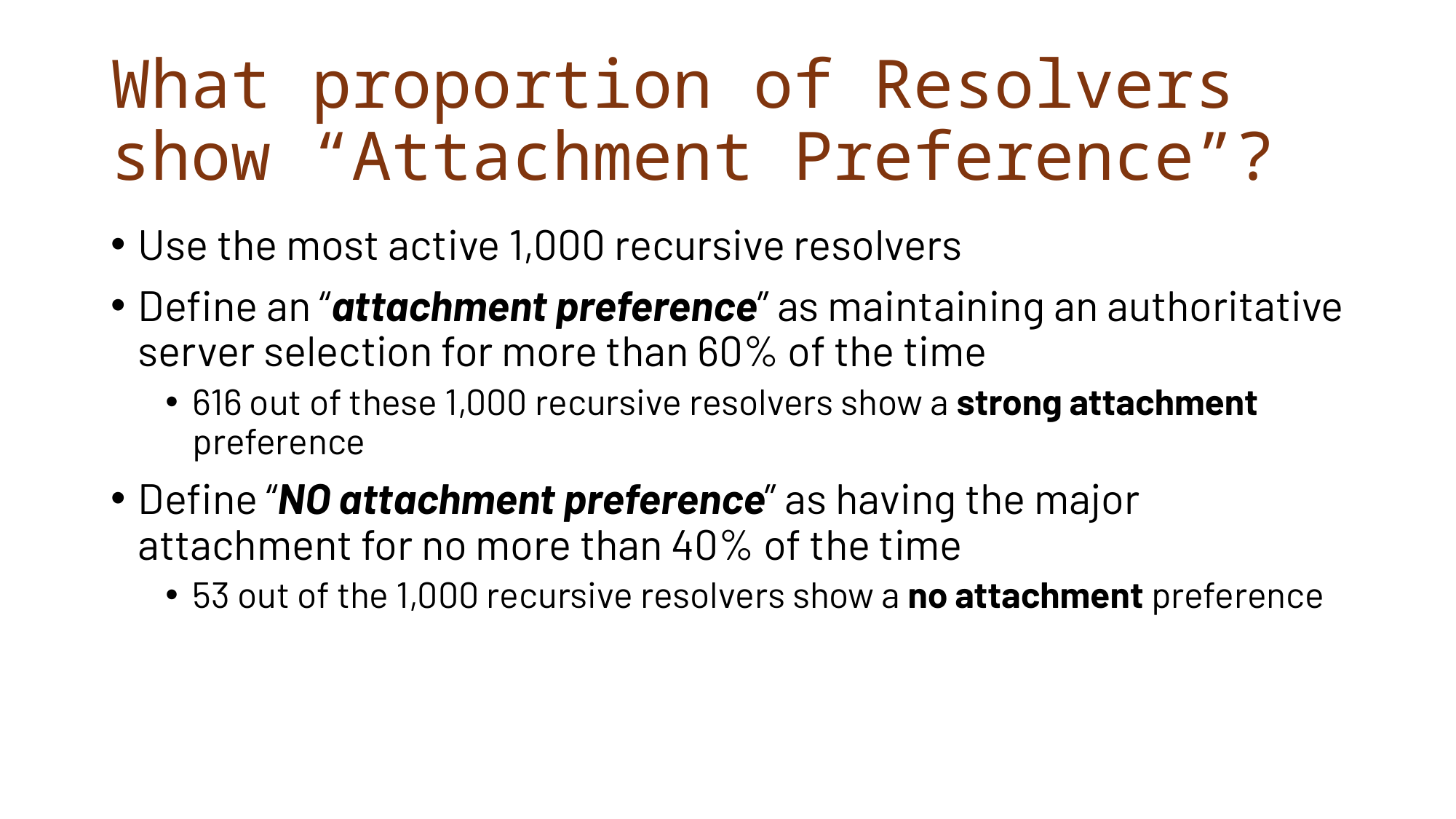

# What proportion of Resolvers show “Attachment Preference”?
Use the most active 1,000 recursive resolvers
Define an “attachment preference” as maintaining an authoritative server selection for more than 60% of the time
616 out of these 1,000 recursive resolvers show a strong attachment preference
Define “NO attachment preference” as having the major attachment for no more than 40% of the time
53 out of the 1,000 recursive resolvers show a no attachment preference